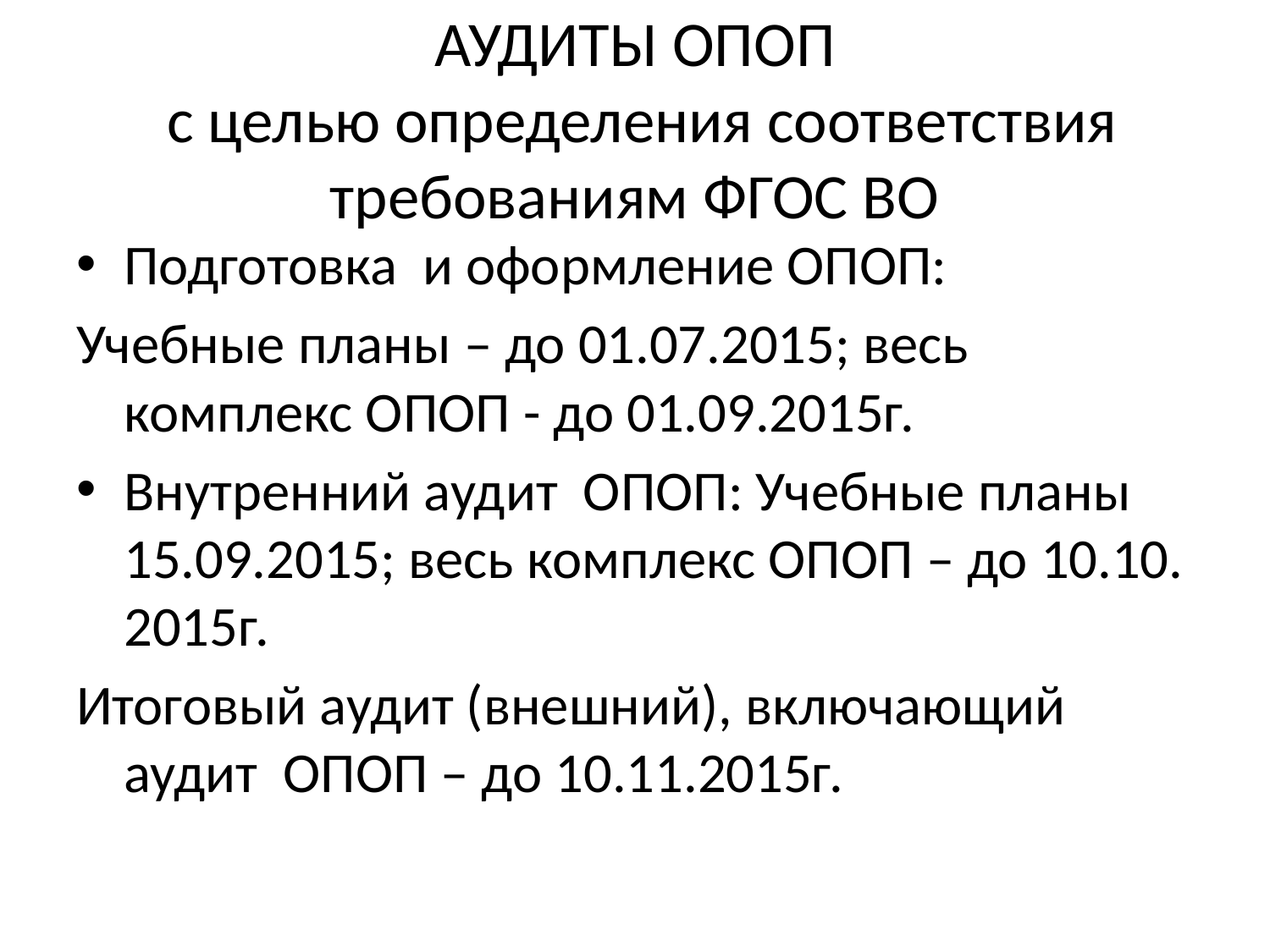

# АУДИТЫ ОПОП с целью определения соответствия требованиям ФГОС ВО
Подготовка  и оформление ОПОП:
Учебные планы – до 01.07.2015; весь комплекс ОПОП - до 01.09.2015г.
Внутренний аудит  ОПОП: Учебные планы 15.09.2015; весь комплекс ОПОП – до 10.10. 2015г.
Итоговый аудит (внешний), включающий аудит  ОПОП – до 10.11.2015г.